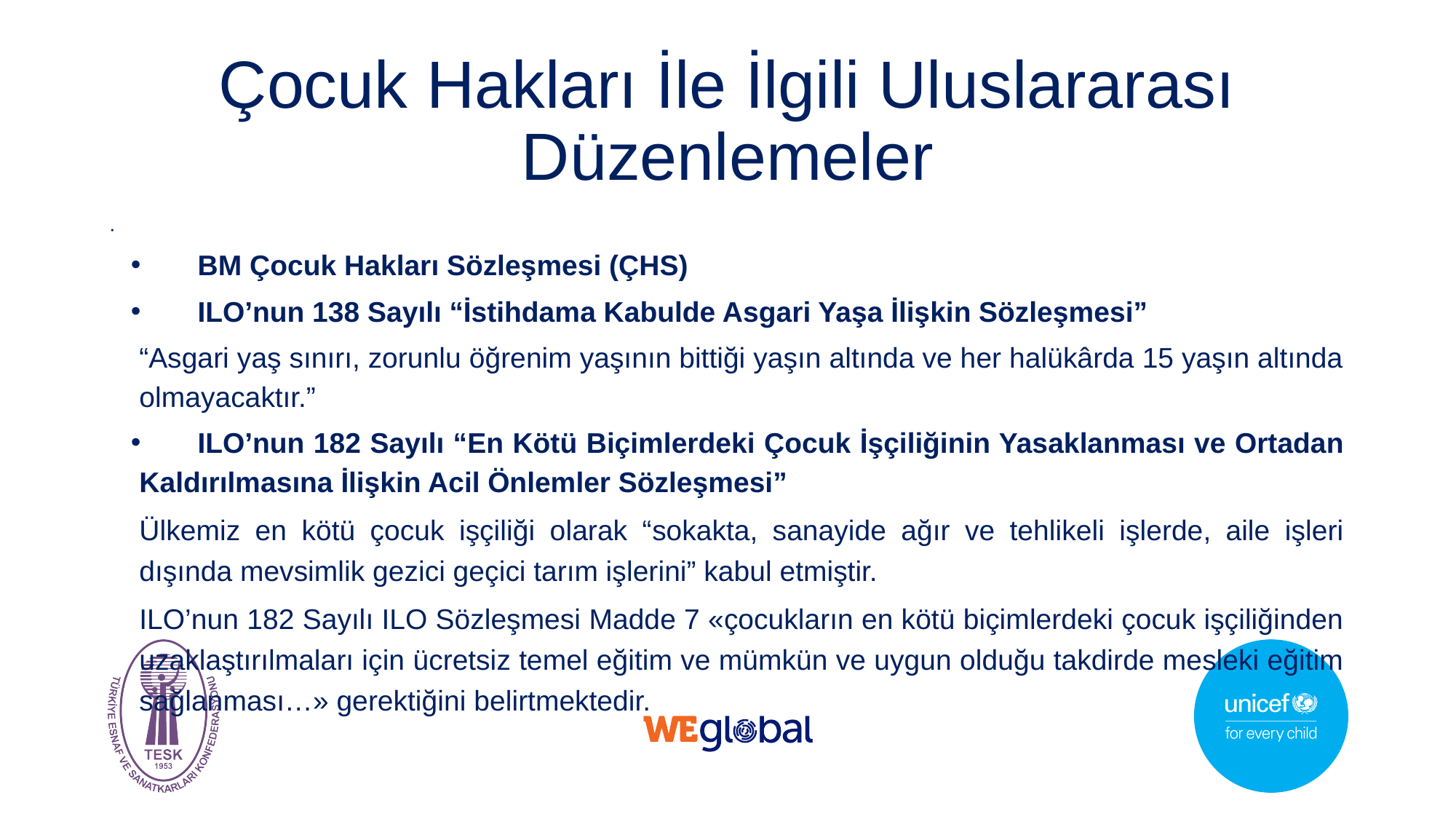

# Çocuk Hakları İle İlgili Uluslararası Düzenlemeler

BM Çocuk Hakları Sözleşmesi (ÇHS)
ILO’nun 138 Sayılı “İstihdama Kabulde Asgari Yaşa İlişkin Sözleşmesi”
	“Asgari yaş sınırı, zorunlu öğrenim yaşının bittiği yaşın altında ve her halükârda 15 yaşın altında olmayacaktır.”
ILO’nun 182 Sayılı “En Kötü Biçimlerdeki Çocuk İşçiliğinin Yasaklanması ve Ortadan Kaldırılmasına İlişkin Acil Önlemler Sözleşmesi”
	Ülkemiz en kötü çocuk işçiliği olarak “sokakta, sanayide ağır ve tehlikeli işlerde, aile işleri dışında mevsimlik gezici geçici tarım işlerini” kabul etmiştir.
	ILO’nun 182 Sayılı ILO Sözleşmesi Madde 7 «çocukların en kötü biçimlerdeki çocuk işçiliğinden uzaklaştırılmaları için ücretsiz temel eğitim ve mümkün ve uygun olduğu takdirde mesleki eğitim sağlanması…» gerektiğini belirtmektedir.